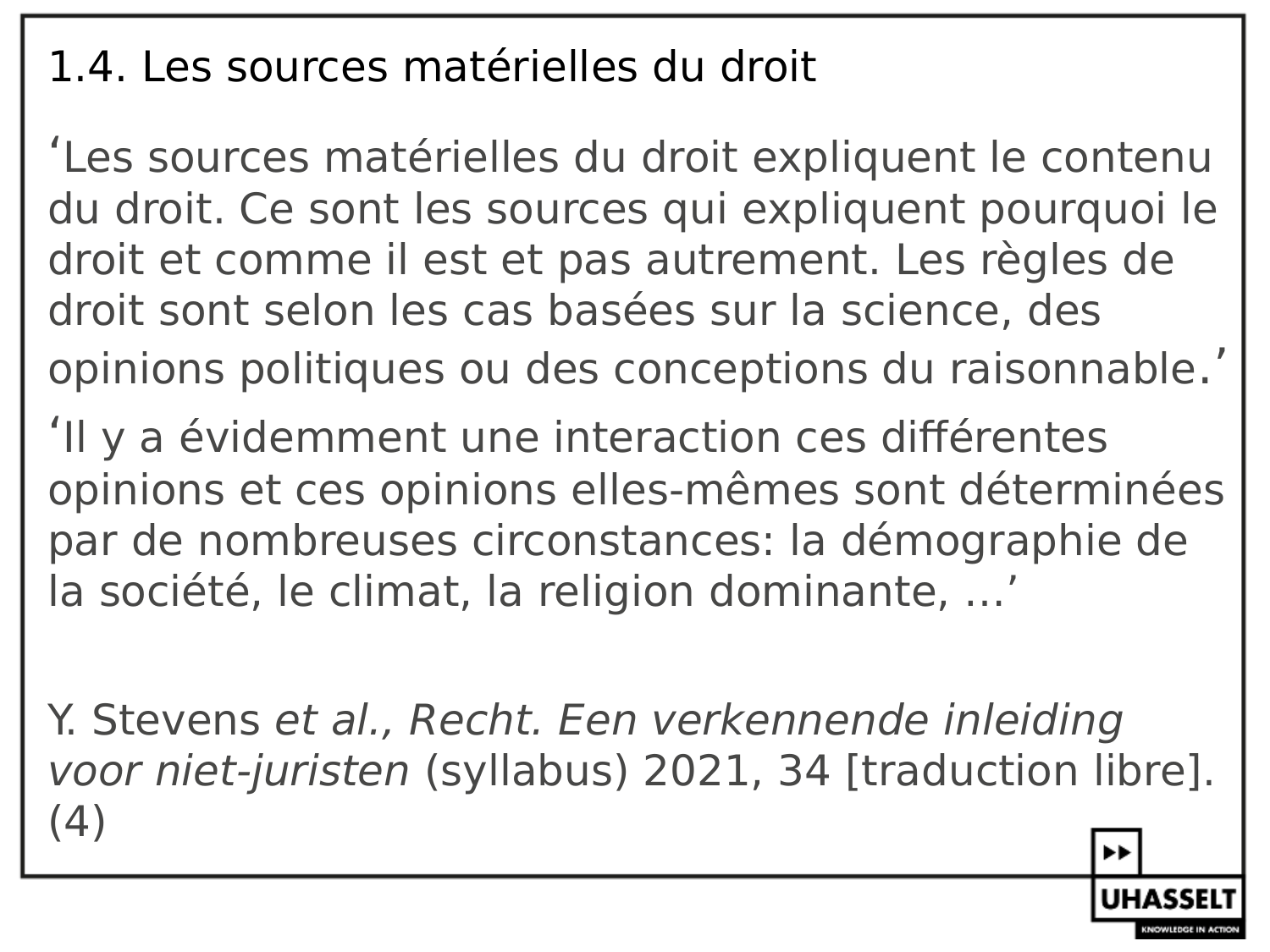

# 1.4. Les sources matérielles du droit
‘Les sources matérielles du droit expliquent le contenu du droit. Ce sont les sources qui expliquent pourquoi le droit et comme il est et pas autrement. Les règles de droit sont selon les cas basées sur la science, des opinions politiques ou des conceptions du raisonnable.’
‘Il y a évidemment une interaction ces différentes opinions et ces opinions elles-mêmes sont déterminées par de nombreuses circonstances: la démographie de la société, le climat, la religion dominante, …’

Y. Stevens et al., Recht. Een verkennende inleiding voor niet-juristen (syllabus) 2021, 34 [traduction libre]. (4)